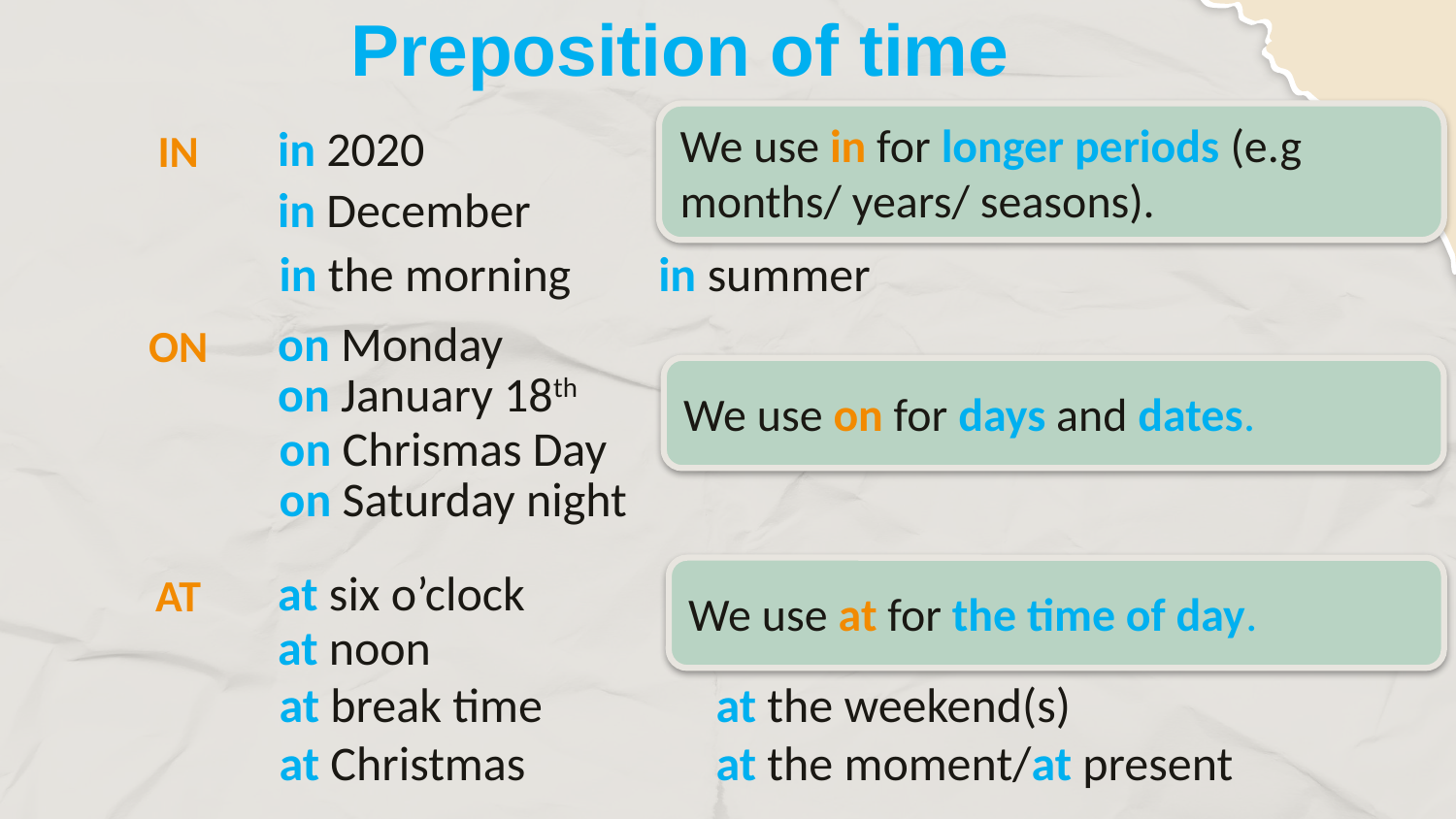

Preposition of time
We use in for longer periods (e.g months/ years/ seasons).
in 2020
IN
in December
in the morning        in summer
on Monday
ON
on January 18th
We use on for days and dates.
on Chrismas Day
on Saturday night
at six o’clock
We use at for the time of day.
AT
at noon
at break time		at the weekend(s)
at Christmas 		at the moment/at present